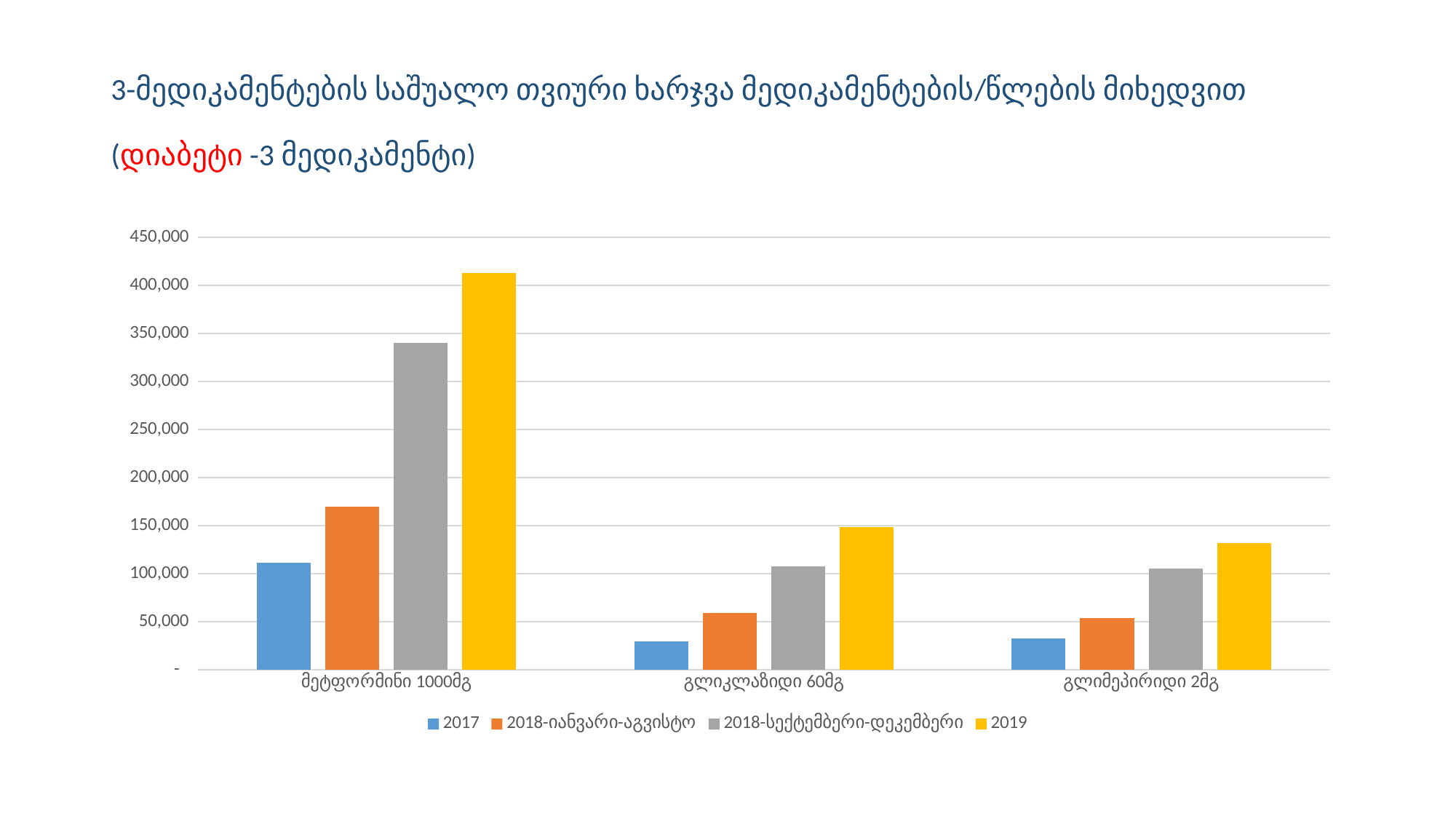

# 3-მედიკამენტების საშუალო თვიური ხარჯვა მედიკამენტების/წლების მიხედვით (დიაბეტი -3 მედიკამენტი)

### Chart

| Category | 2017 | 2018-იანვარი-აგვისტო | 2018-სექტემბერი-დეკემბერი | 2019 |
|---|---|---|---|---|
| მეტფორმინი 1000მგ | 111386.8 | 170083.625 | 340627.0 | 413211.0 |
| გლიკლაზიდი 60მგ | 29537.8 | 59391.375 | 107459.75 | 148344.75 |
| გლიმეპირიდი 2მგ | 32737.8 | 54173.125 | 105344.25 | 131738.25 |